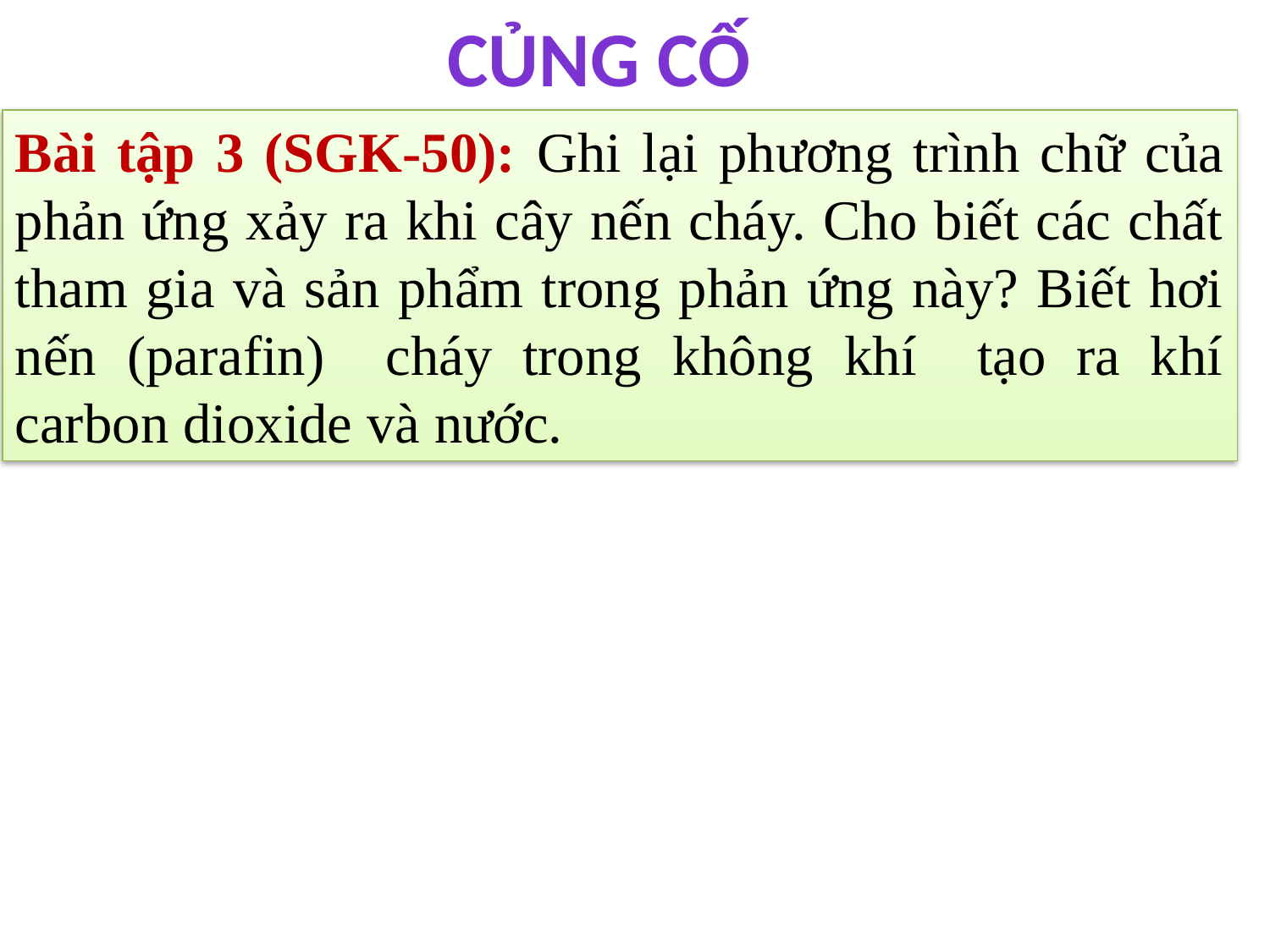

CỦNG CỐ
Bài tập 3 (SGK-50): Ghi lại phương trình chữ của phản ứng xảy ra khi cây nến cháy. Cho biết các chất tham gia và sản phẩm trong phản ứng này? Biết hơi nến (parafin)  cháy trong không khí  tạo ra khí carbon dioxide và nước.